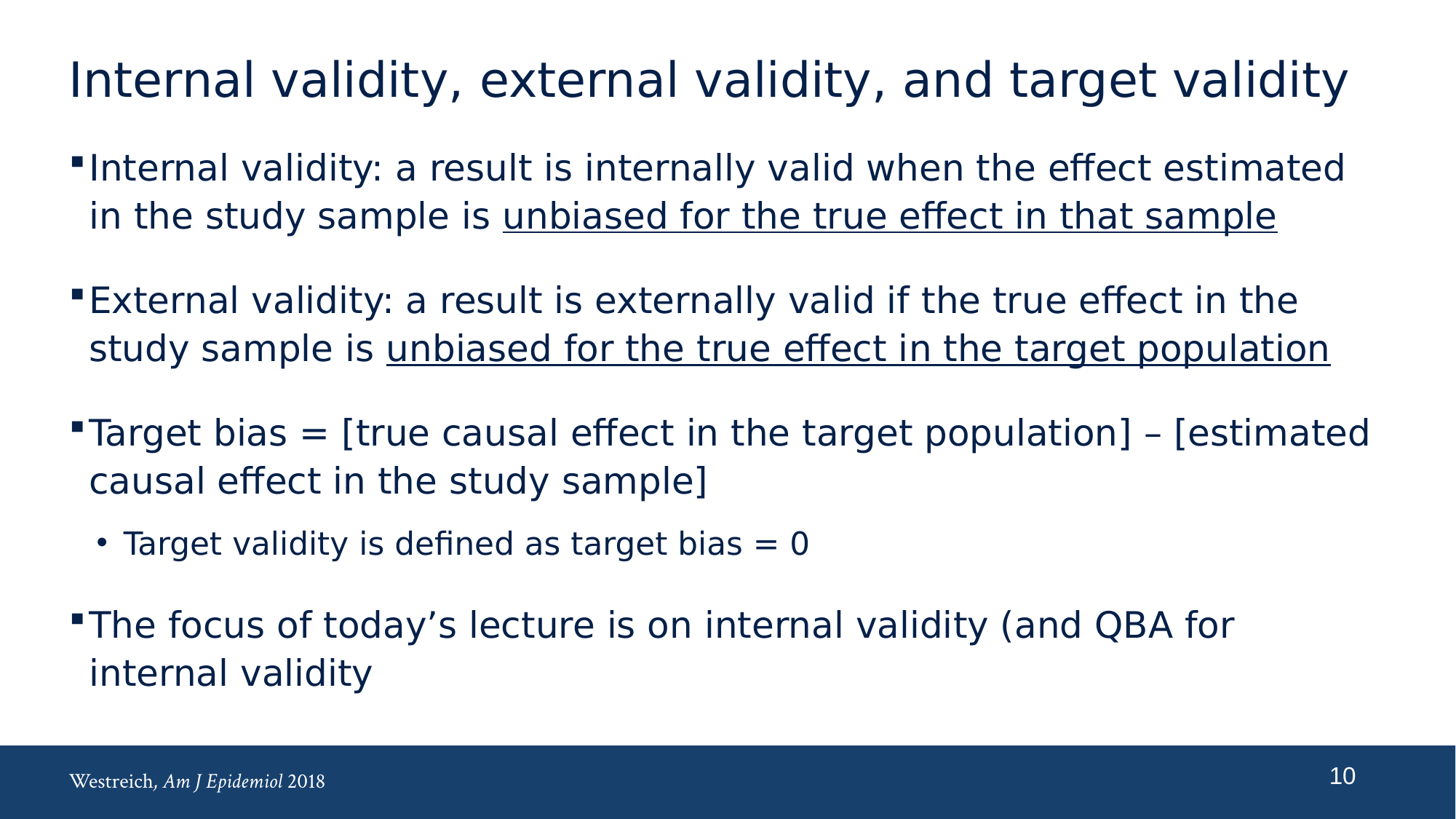

# Internal validity, external validity, and target validity
Internal validity: a result is internally valid when the effect estimated in the study sample is unbiased for the true effect in that sample
External validity: a result is externally valid if the true effect in the study sample is unbiased for the true effect in the target population
Target bias = [true causal effect in the target population] – [estimated causal effect in the study sample]
Target validity is defined as target bias = 0
The focus of today’s lecture is on internal validity (and QBA for internal validity
Westreich, Am J Epidemiol 2018
10